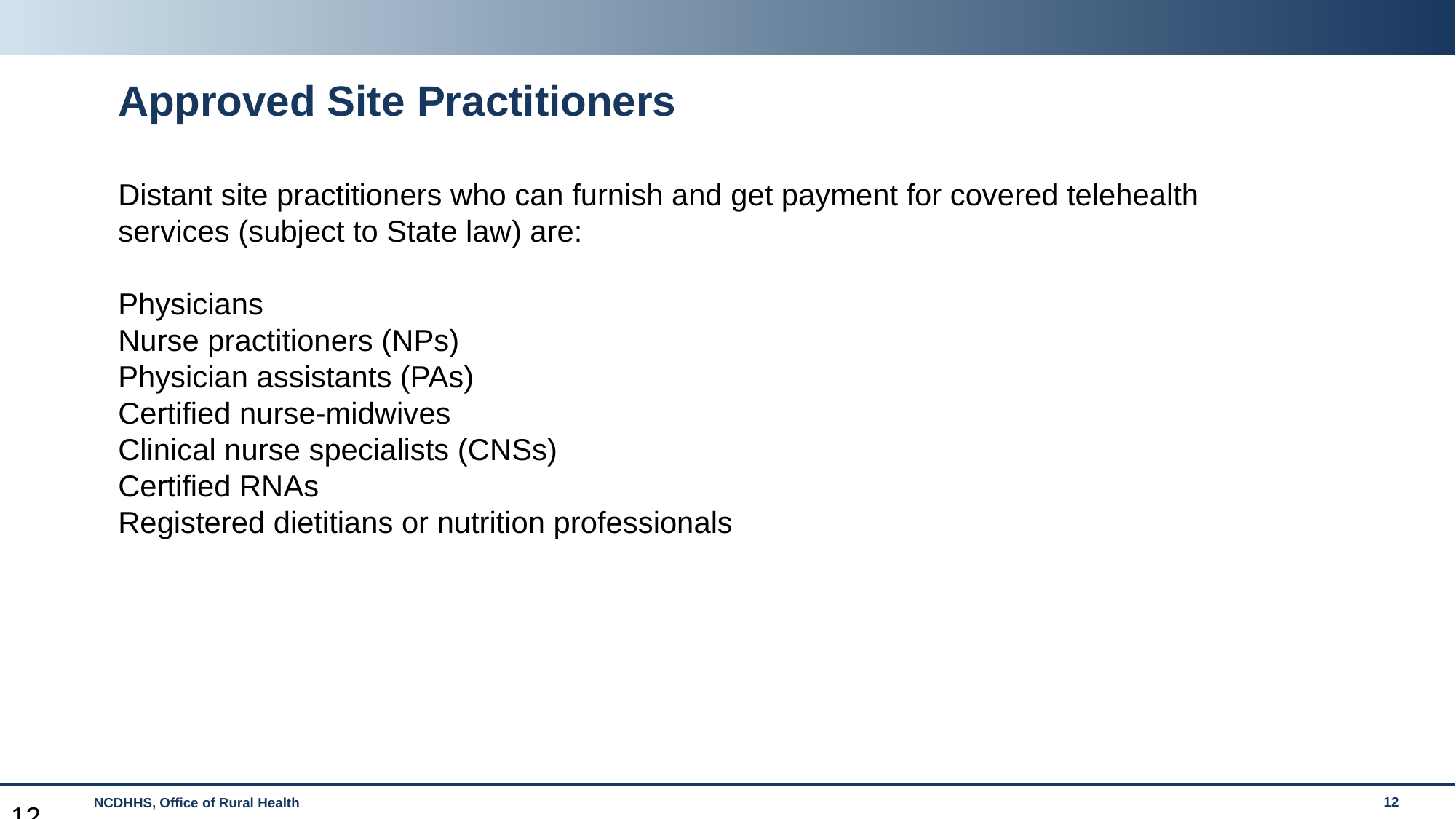

# Approved Site Practitioners
Distant site practitioners who can furnish and get payment for covered telehealth services (subject to State law) are:

Physicians
Nurse practitioners (NPs)
Physician assistants (PAs)
Certified nurse-midwives
Clinical nurse specialists (CNSs)
Certified RNAs
Registered dietitians or nutrition professionals

12